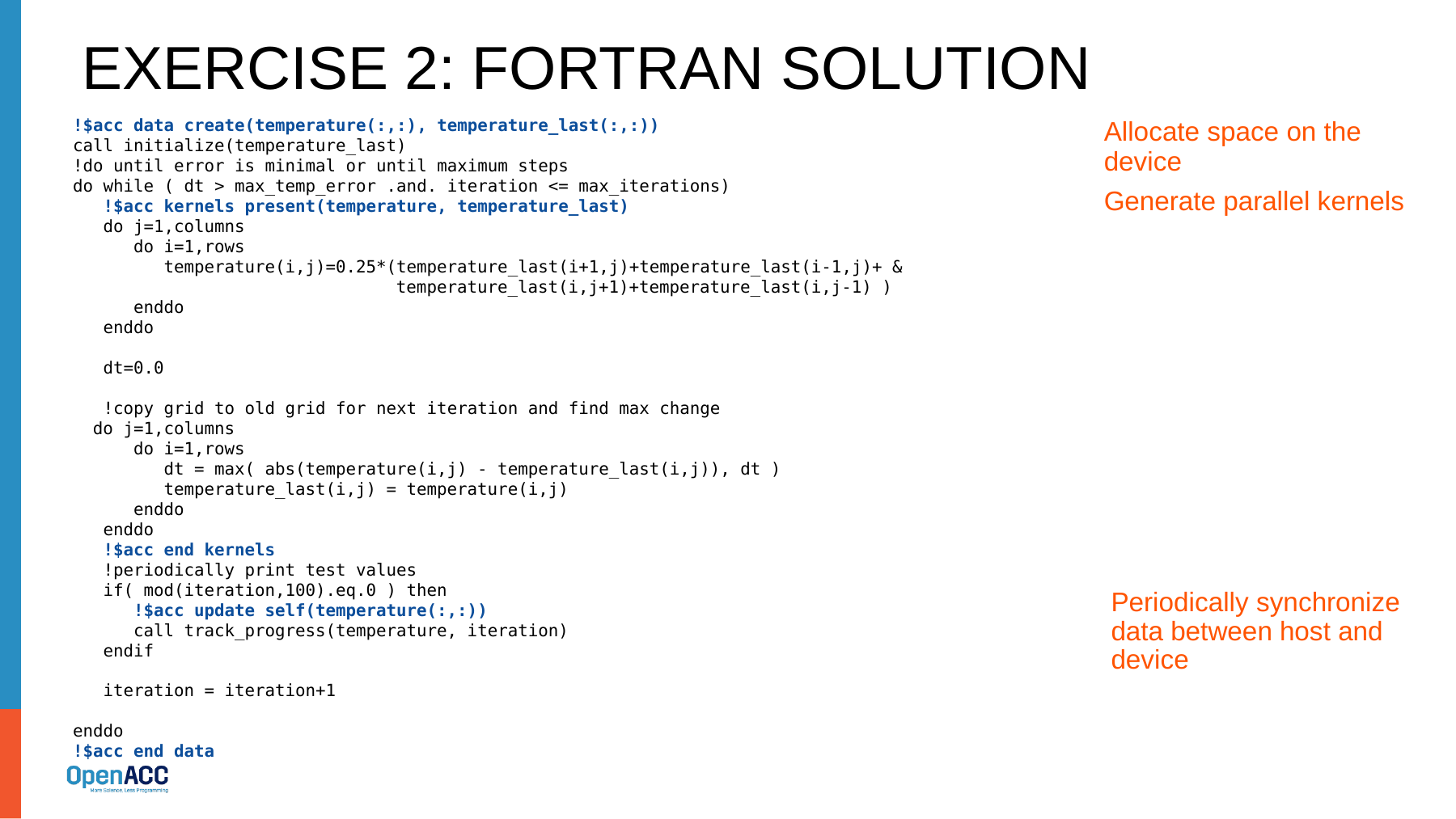

# Exercise 2: Fortran Solution
      !$acc data create(temperature(:,:), temperature_last(:,:))
      call initialize(temperature_last)
      !do until error is minimal or until maximum steps
      do while ( dt > max_temp_error .and. iteration <= max_iterations)
         !$acc kernels present(temperature, temperature_last)
         do j=1,columns
            do i=1,rows
               temperature(i,j)=0.25*(temperature_last(i+1,j)+temperature_last(i-1,j)+ &
                                      temperature_last(i,j+1)+temperature_last(i,j-1) )
            enddo
         enddo

         dt=0.0

         !copy grid to old grid for next iteration and find max change
        do j=1,columns
            do i=1,rows
               dt = max( abs(temperature(i,j) - temperature_last(i,j)), dt )
               temperature_last(i,j) = temperature(i,j)
            enddo
         enddo
         !$acc end kernels
         !periodically print test values
         if( mod(iteration,100).eq.0 ) then
            !$acc update self(temperature(:,:))
            call track_progress(temperature, iteration)
         endif

         iteration = iteration+1

      enddo
      !$acc end data
Allocate space on the device
Generate parallel kernels
Periodically synchronize data between host and device